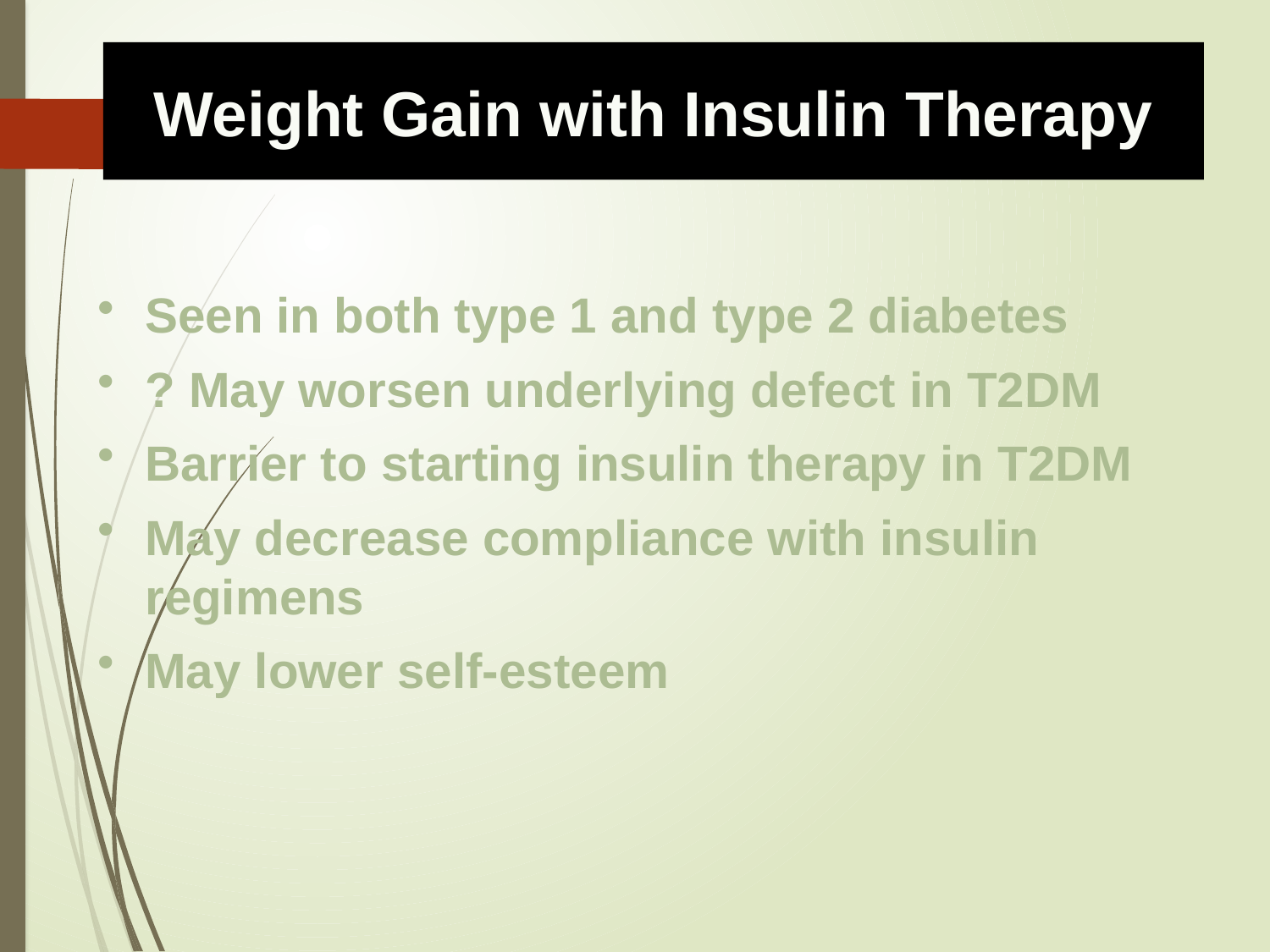

Weight Gain with Insulin Therapy
Seen in both type 1 and type 2 diabetes
? May worsen underlying defect in T2DM
Barrier to starting insulin therapy in T2DM
May decrease compliance with insulin regimens
May lower self-esteem